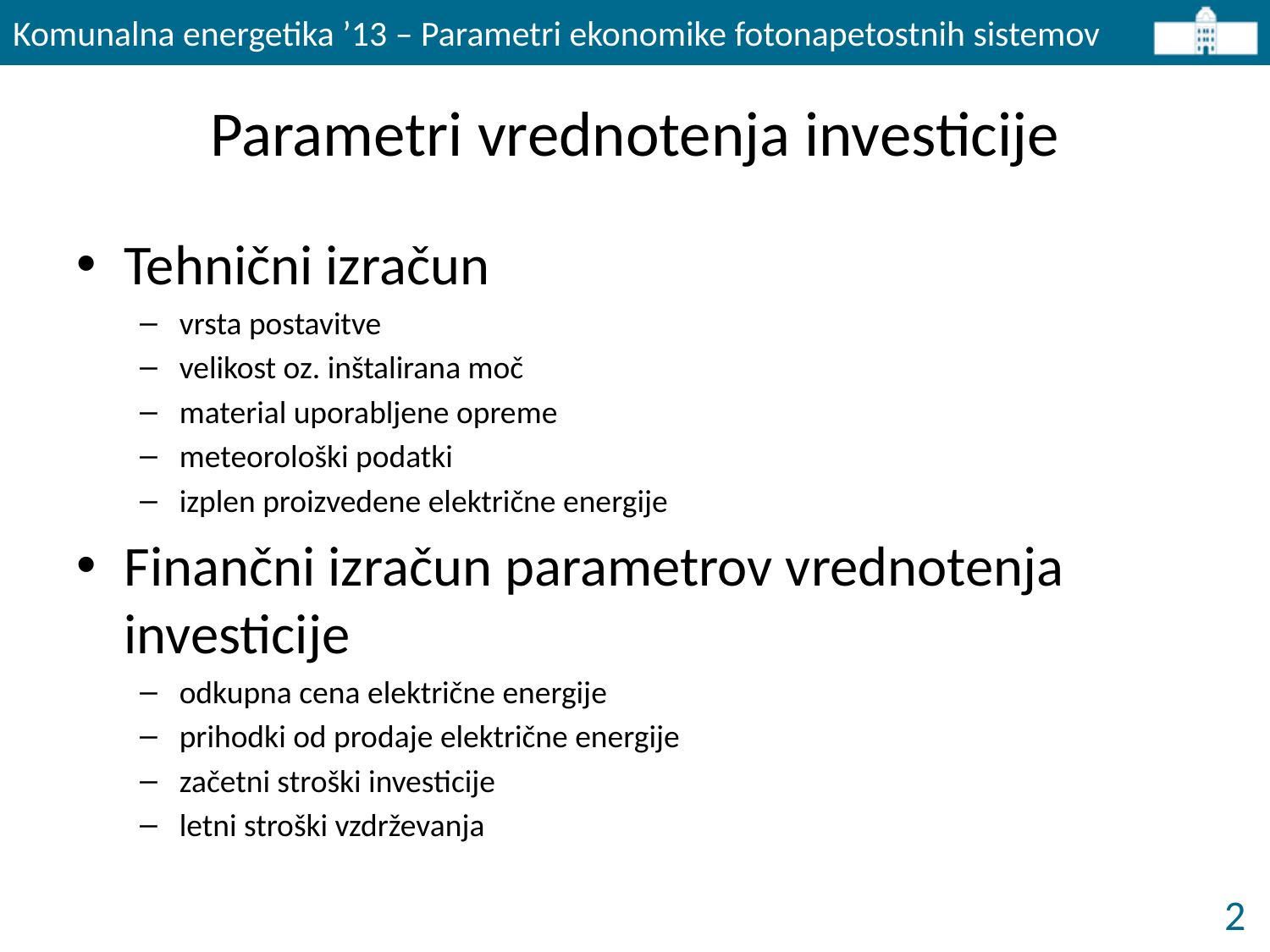

# Parametri vrednotenja investicije
Tehnični izračun
vrsta postavitve
velikost oz. inštalirana moč
material uporabljene opreme
meteorološki podatki
izplen proizvedene električne energije
Finančni izračun parametrov vrednotenja investicije
odkupna cena električne energije
prihodki od prodaje električne energije
začetni stroški investicije
letni stroški vzdrževanja